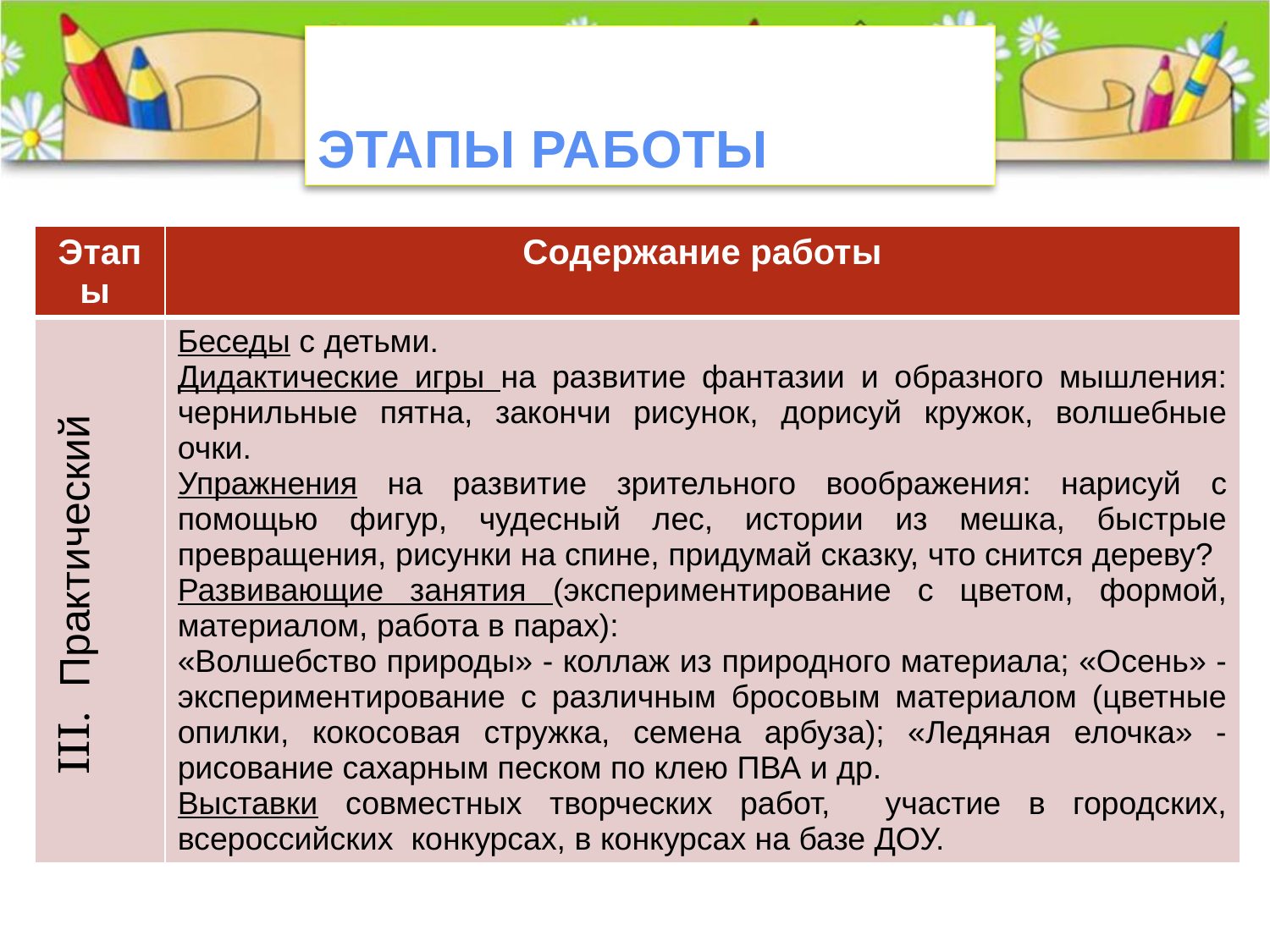

# Этапы работы
| Этапы | Содержание работы |
| --- | --- |
| III. Практический | Беседы с детьми. Дидактические игры на развитие фантазии и образного мышления: чернильные пятна, закончи рисунок, дорисуй кружок, волшебные очки. Упражнения на развитие зрительного воображения: нарисуй с помощью фигур, чудесный лес, истории из мешка, быстрые превращения, рисунки на спине, придумай сказку, что снится дереву? Развивающие занятия (экспериментирование с цветом, формой, материалом, работа в парах): «Волшебство природы» - коллаж из природного материала; «Осень» - экспериментирование с различным бросовым материалом (цветные опилки, кокосовая стружка, семена арбуза); «Ледяная елочка» - рисование сахарным песком по клею ПВА и др. Выставки совместных творческих работ, участие в городских, всероссийских конкурсах, в конкурсах на базе ДОУ. |